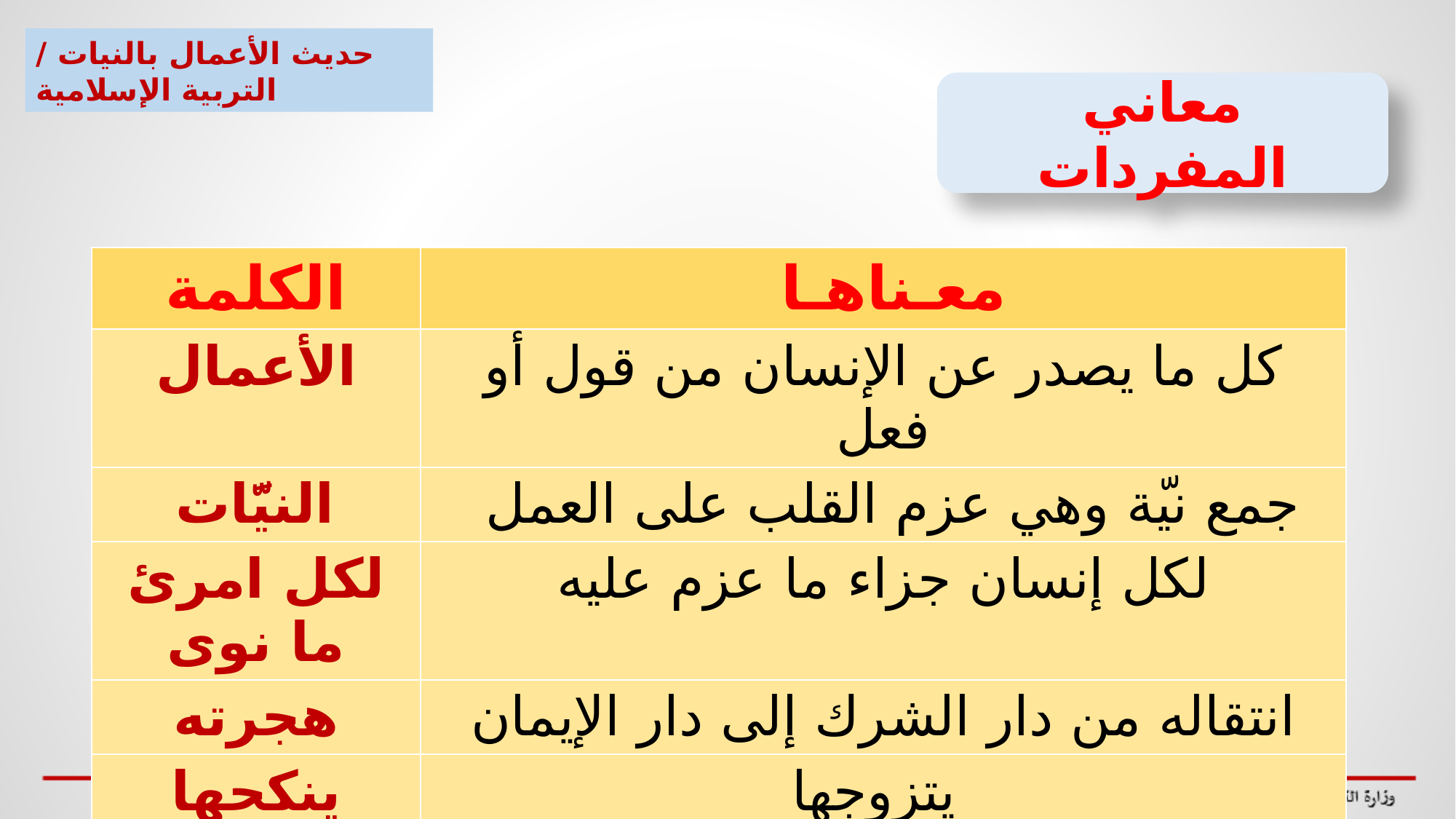

حديث الأعمال بالنيات / التربية الإسلامية
معاني المفردات
| الكلمة | معـناهـا |
| --- | --- |
| الأعمال | كل ما يصدر عن الإنسان من قول أو فعل |
| النيَّات | جمع نيّة وهي عزم القلب على العمل |
| لكل امرئ ما نوى | لكل إنسان جزاء ما عزم عليه |
| هجرته | انتقاله من دار الشرك إلى دار الإيمان |
| ينكحها | يتزوجها |